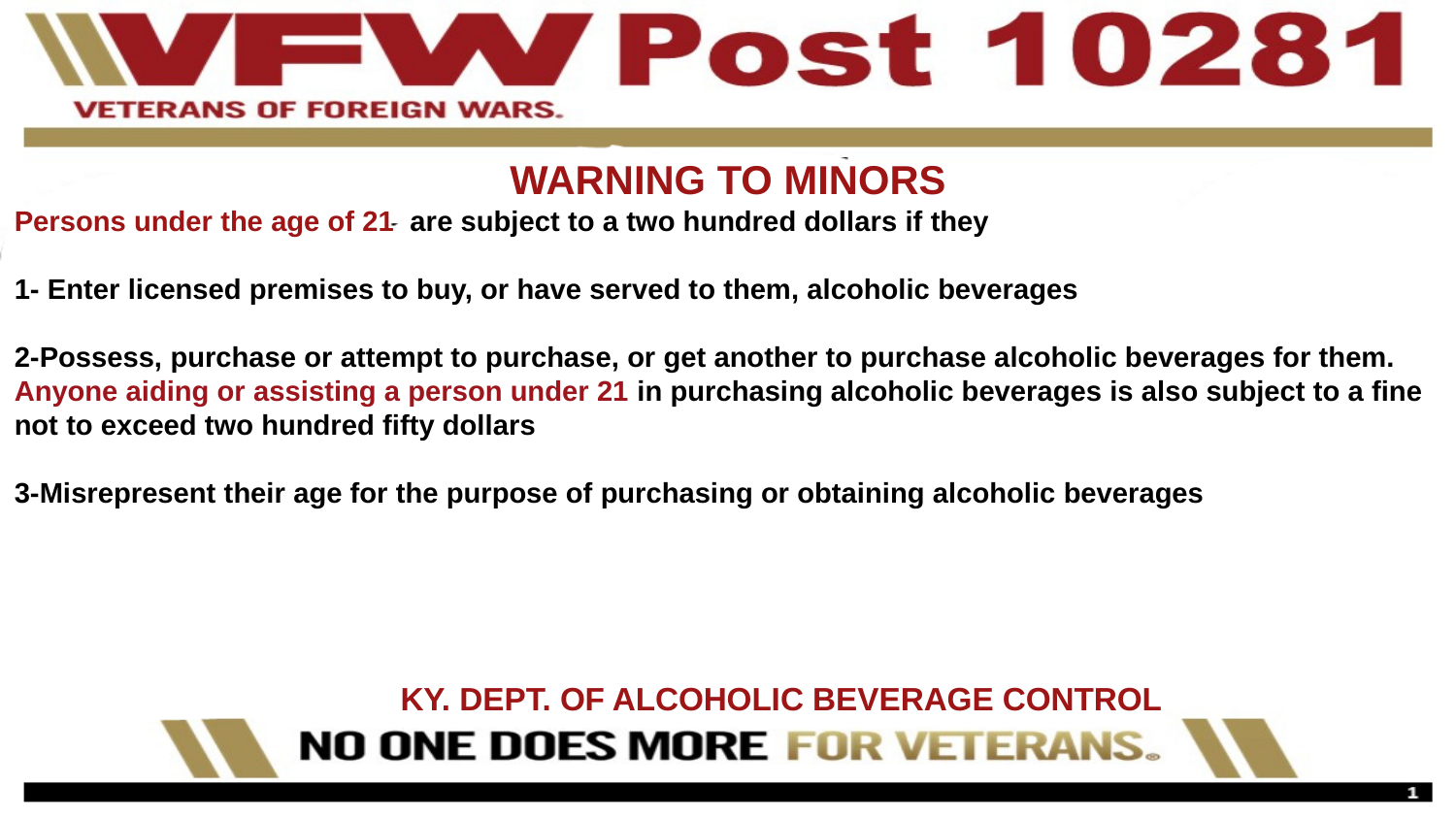

WARNING TO MINORS
Persons under the age of 21  are subject to a two hundred dollars if they

1- Enter licensed premises to buy, or have served to them, alcoholic beverages

2-Possess, purchase or attempt to purchase, or get another to purchase alcoholic beverages for them.
Anyone aiding or assisting a person under 21 in purchasing alcoholic beverages is also subject to a fine not to exceed two hundred fifty dollars

3-Misrepresent their age for the purpose of purchasing or obtaining alcoholic beverages

                                           KY. DEPT. OF ALCOHOLIC BEVERAGE CONTROL

#